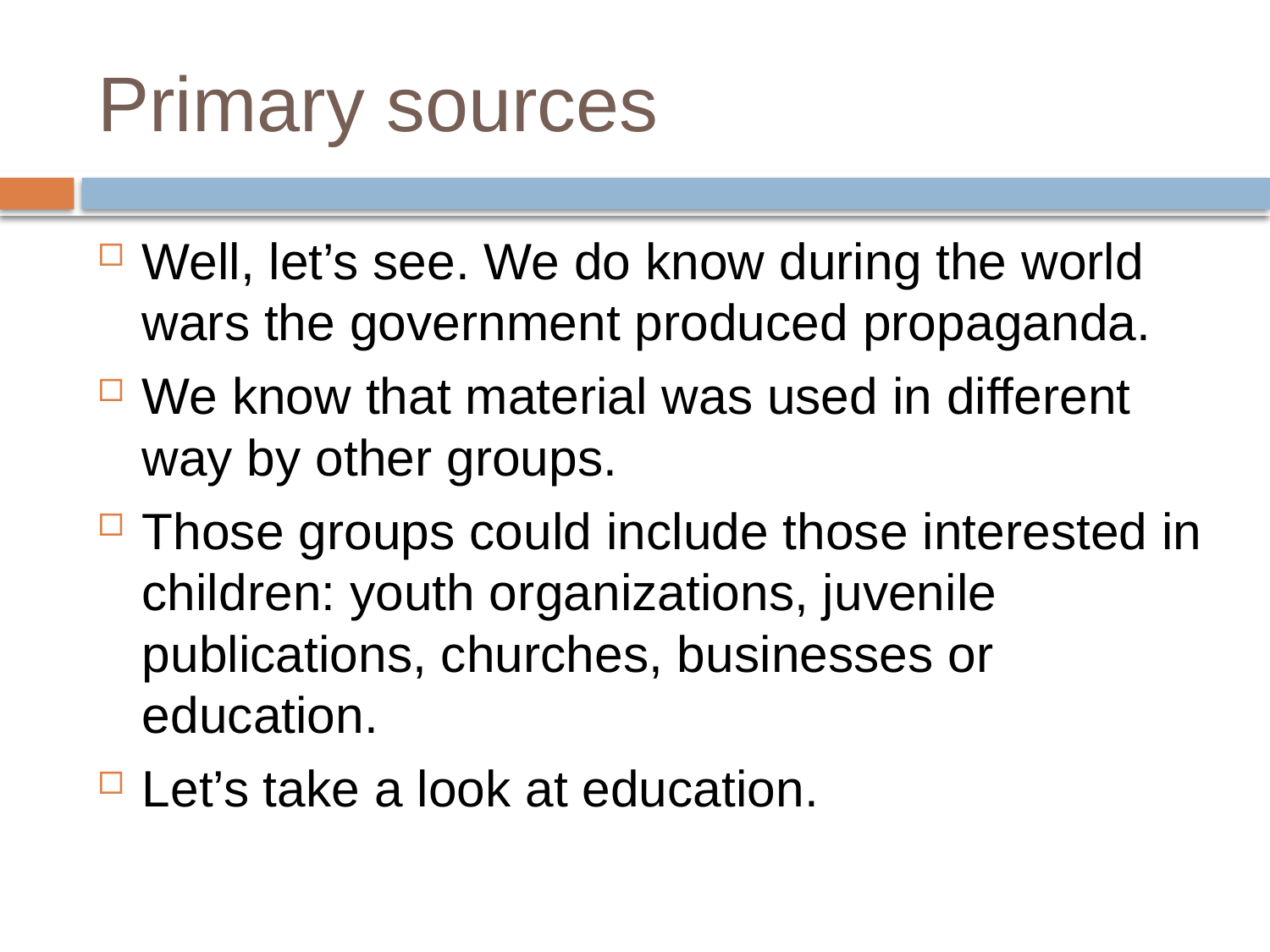

# Primary sources
Well, let’s see. We do know during the world wars the government produced propaganda.
We know that material was used in different way by other groups.
Those groups could include those interested in children: youth organizations, juvenile publications, churches, businesses or education.
Let’s take a look at education.